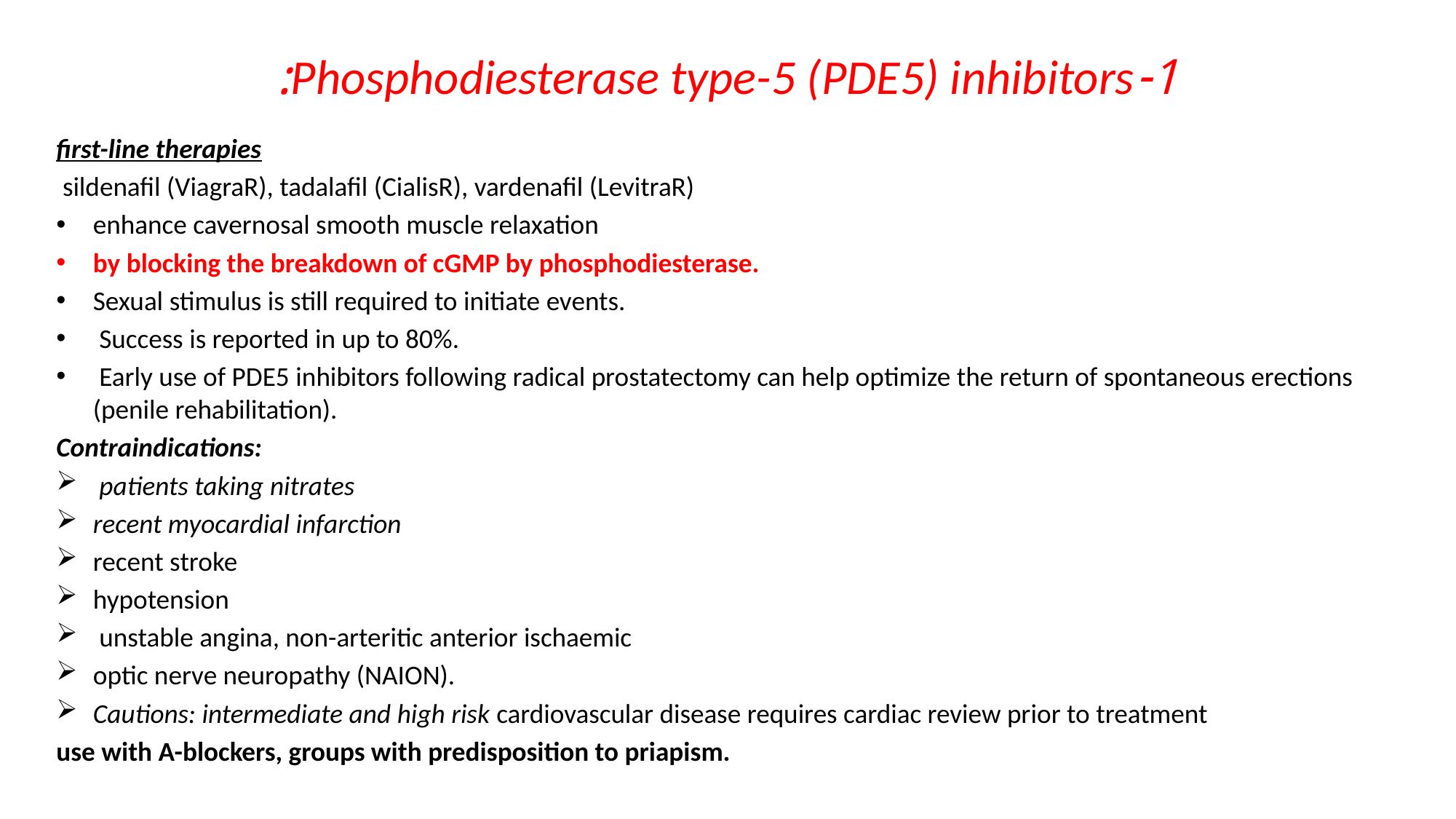

# 1-Phosphodiesterase type-5 (PDE5) inhibitors:
first-line therapies
 sildenafil (ViagraR), tadalafil (CialisR), vardenafil (LevitraR)
enhance cavernosal smooth muscle relaxation
by blocking the breakdown of cGMP by phosphodiesterase.
Sexual stimulus is still required to initiate events.
 Success is reported in up to 80%.
 Early use of PDE5 inhibitors following radical prostatectomy can help optimize the return of spontaneous erections (penile rehabilitation).
Contraindications:
 patients taking nitrates
recent myocardial infarction
recent stroke
hypotension
 unstable angina, non-arteritic anterior ischaemic
optic nerve neuropathy (NAION).
Cautions: intermediate and high risk cardiovascular disease requires cardiac review prior to treatment
use with A-blockers, groups with predisposition to priapism.